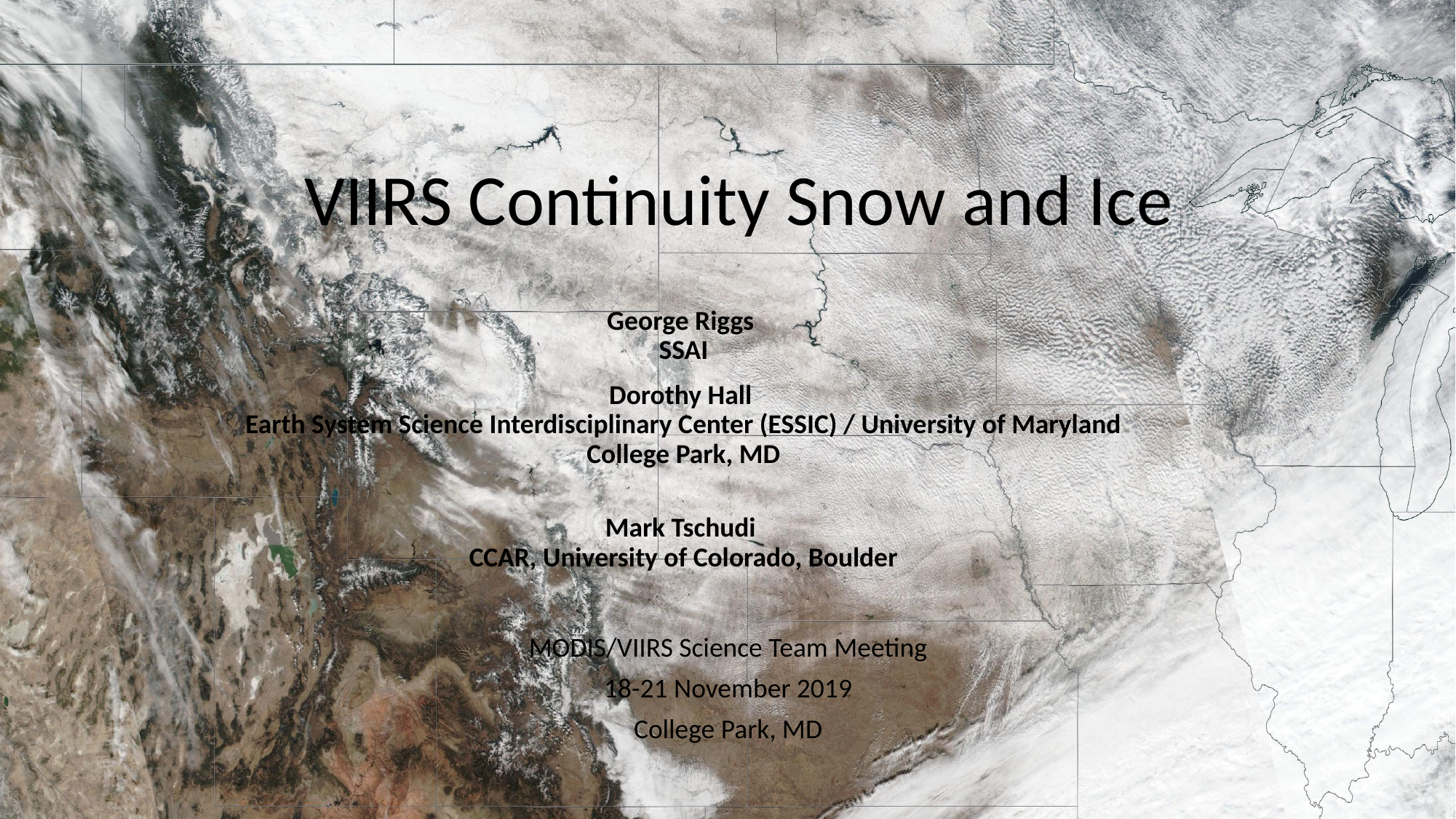

# VIIRS Continuity Snow and Ice

George Riggs
SSAI
Dorothy Hall
Earth System Science Interdisciplinary Center (ESSIC) / University of Maryland
College Park, MD

Mark Tschudi
CCAR, University of Colorado, Boulder

MODIS/VIIRS Science Team Meeting
18-21 November 2019
College Park, MD